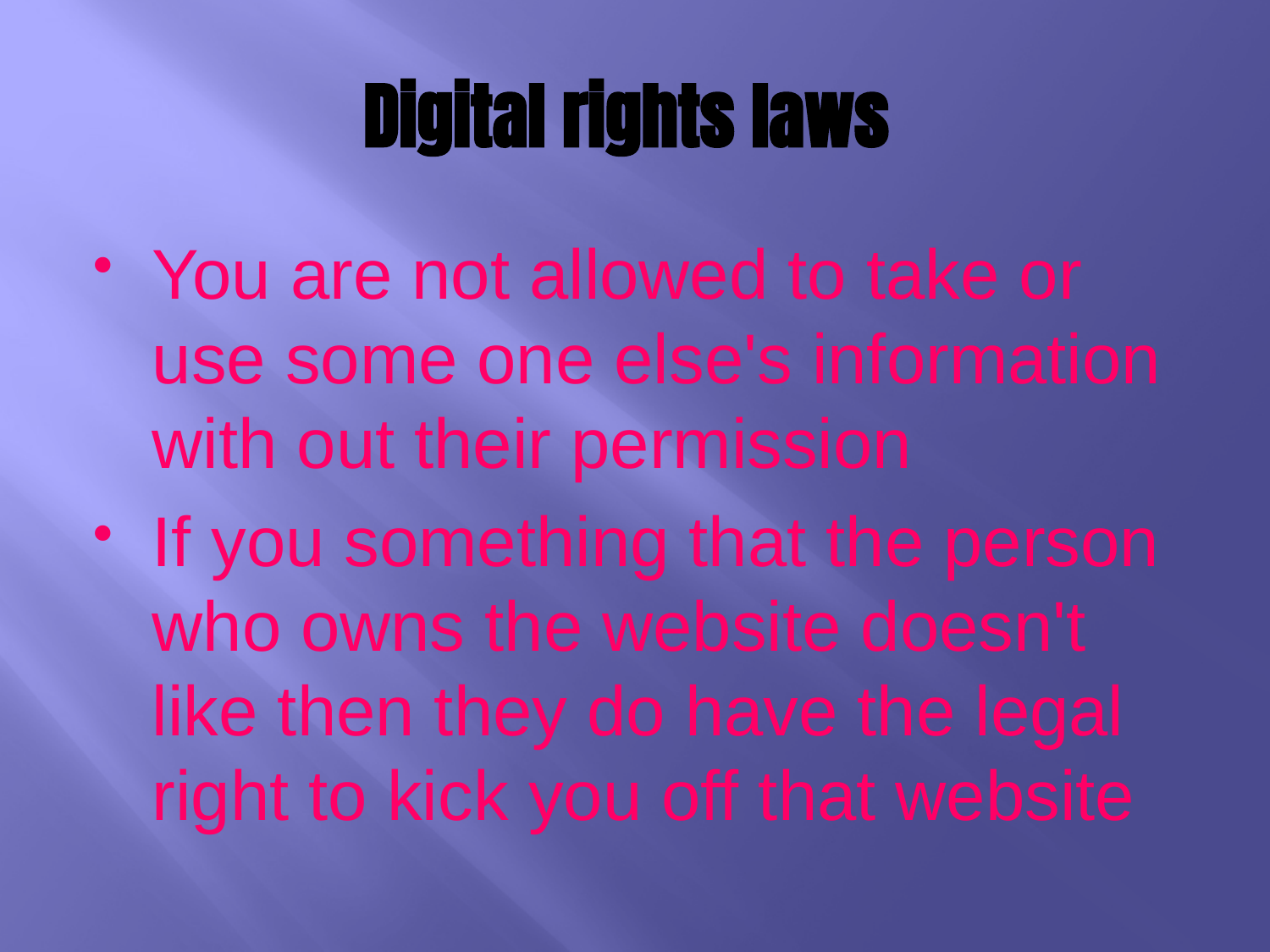

# Digital rights laws
You are not allowed to take or use some one else's information with out their permission
If you something that the person who owns the website doesn't like then they do have the legal right to kick you off that website